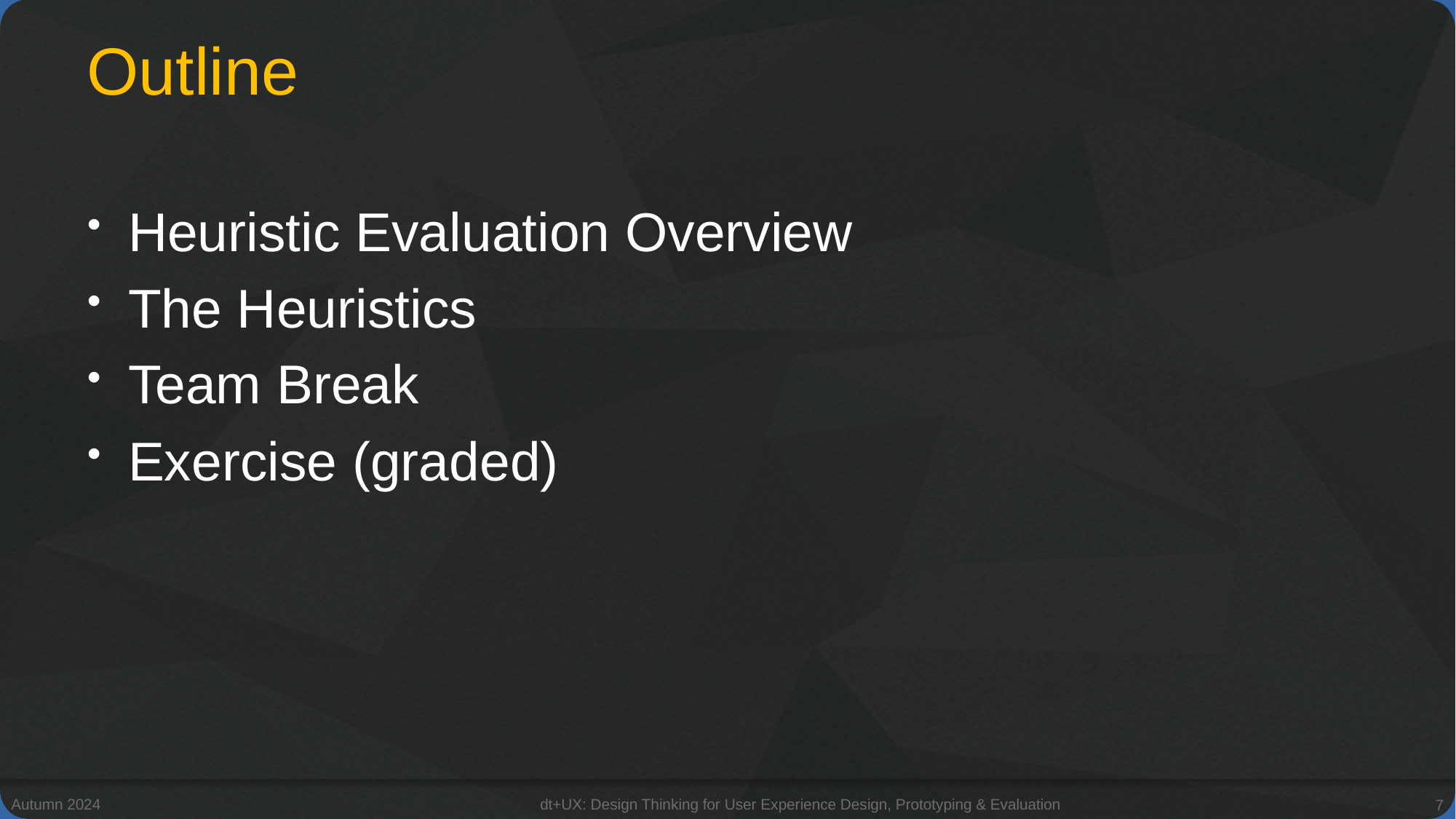

# Outline
Heuristic Evaluation Overview
The Heuristics
Team Break
Exercise (graded)
Autumn 2024
dt+UX: Design Thinking for User Experience Design, Prototyping & Evaluation
7